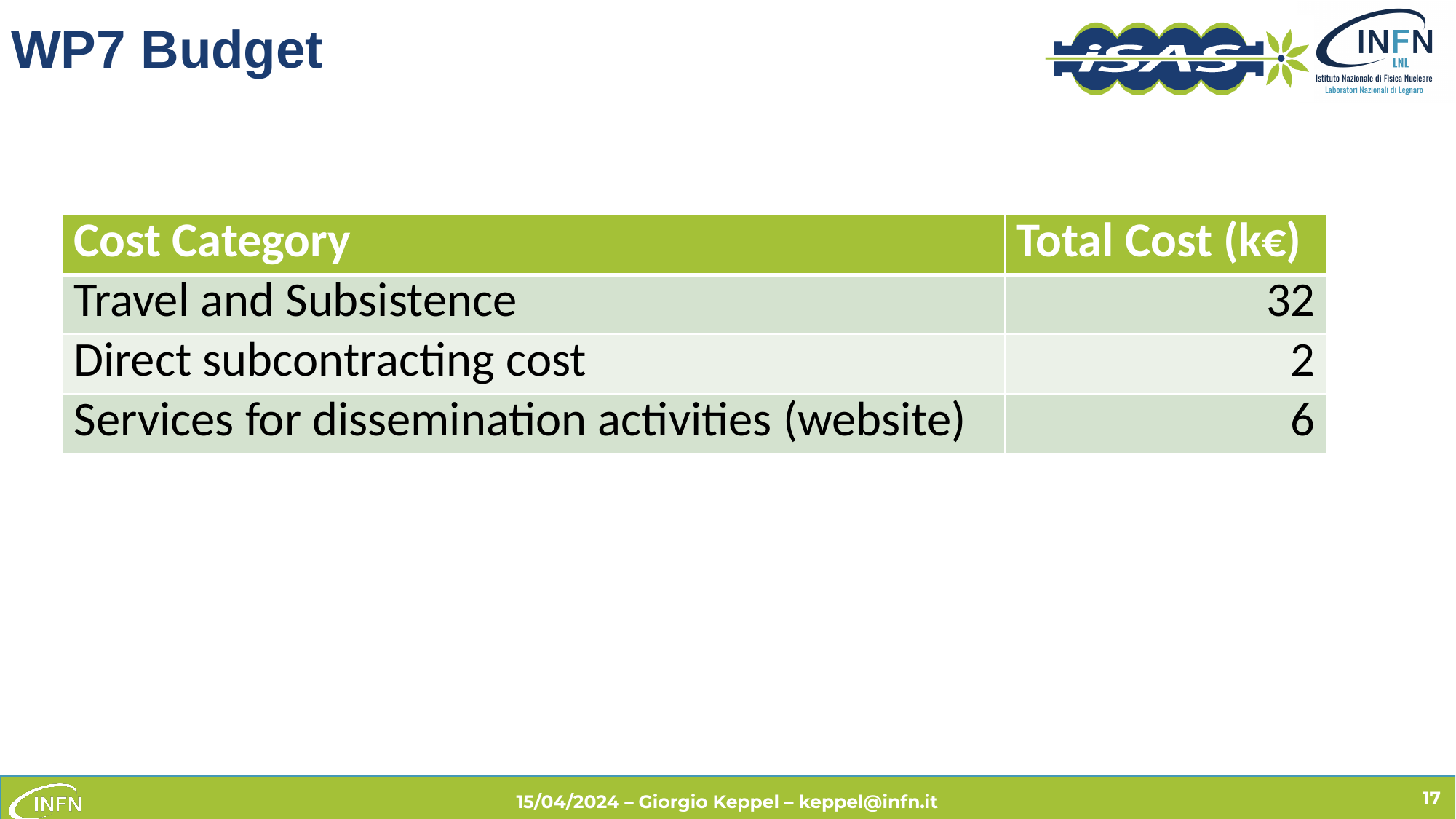

# WP7 Budget
| Cost Category | Total Cost (k€) |
| --- | --- |
| Travel and Subsistence | 32 |
| Direct subcontracting cost | 2 |
| Services for dissemination activities (website) | 6 |
17